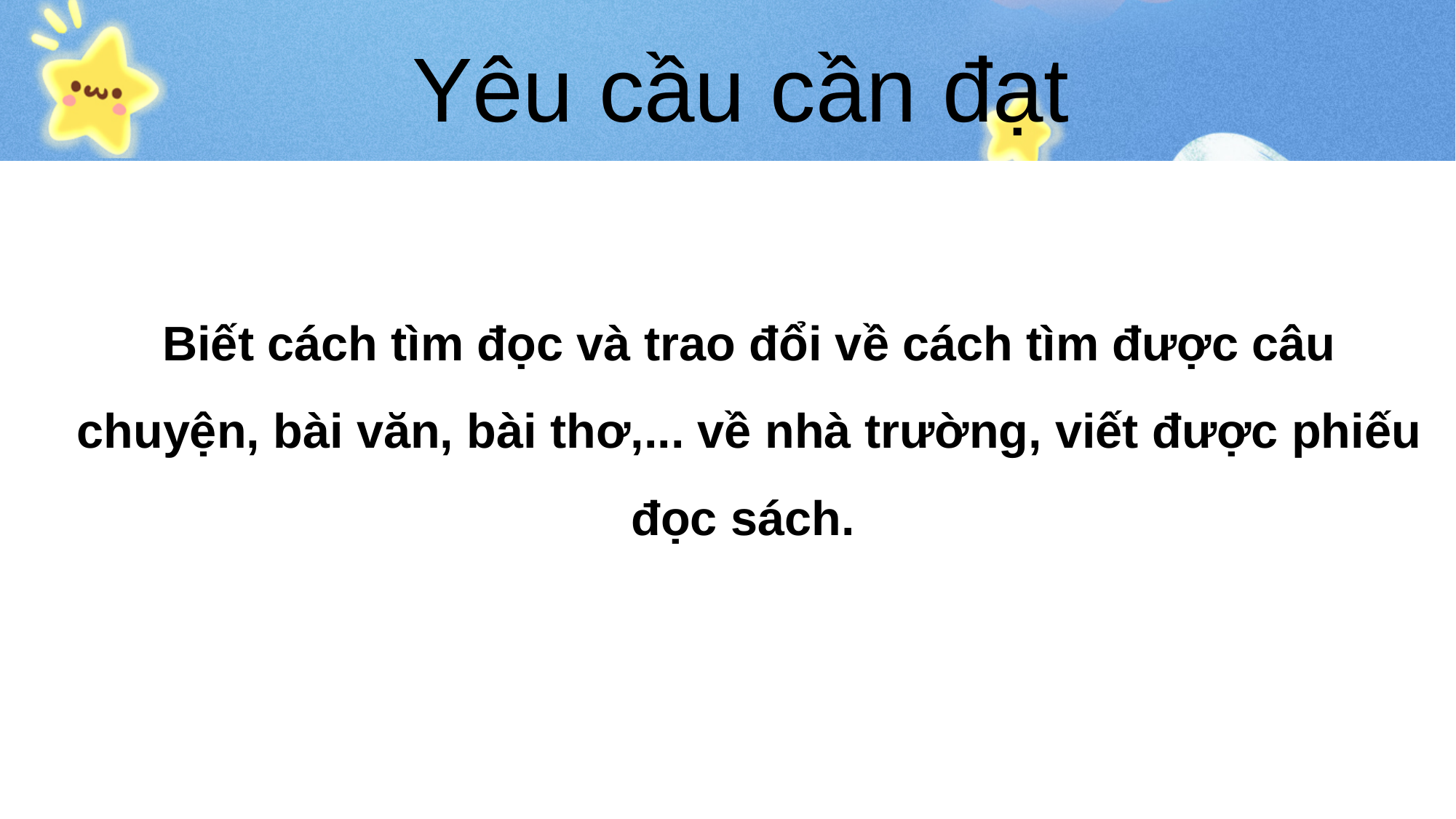

# Yêu cầu cần đạt
Biết cách tìm đọc và trao đổi về cách tìm được câu chuyện, bài văn, bài thơ,... về nhà trường, viết được phiếu đọc sách.